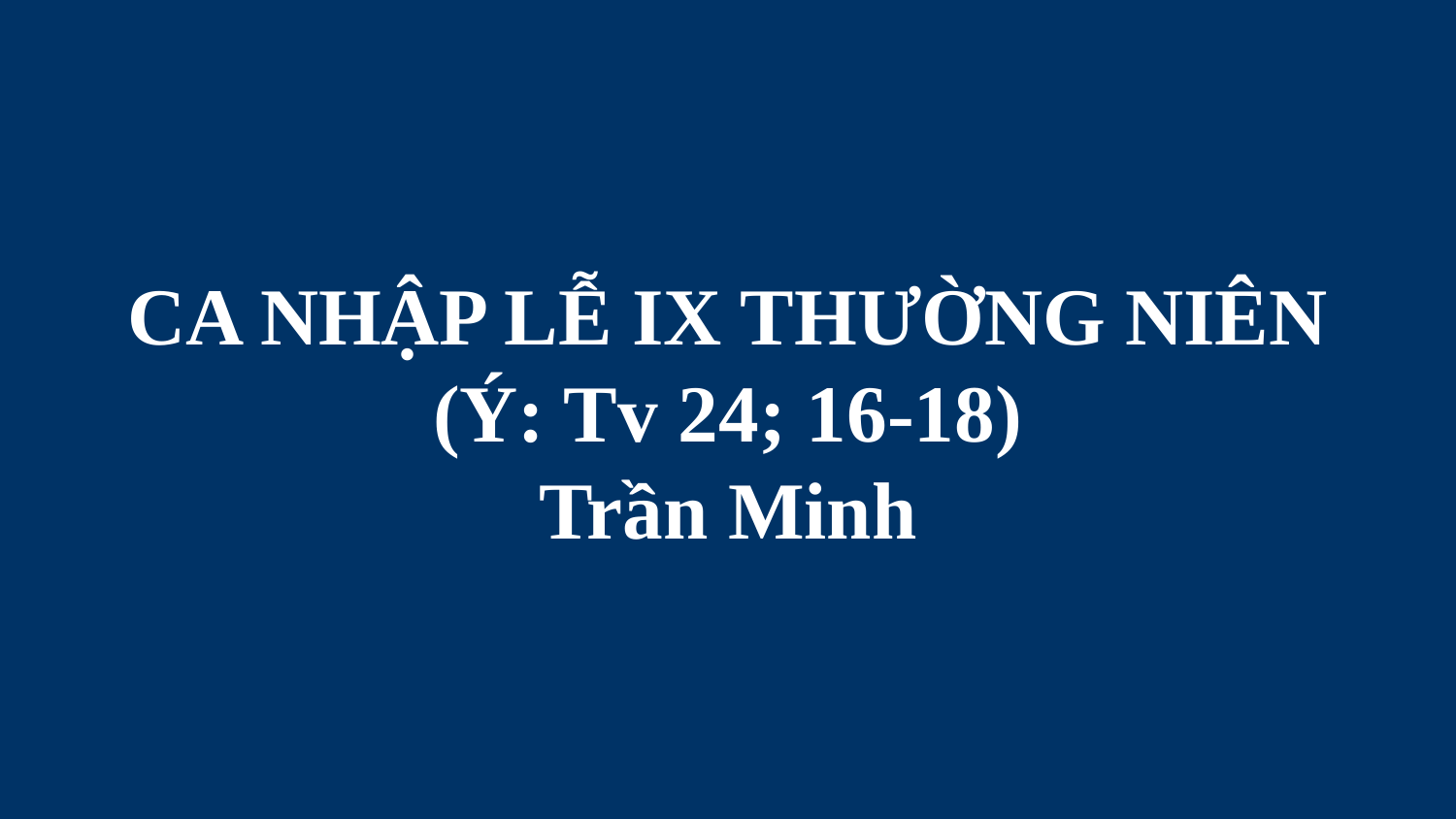

# CA NHẬP LỄ IX THƯỜNG NIÊN (Ý: Tv 24; 16-18) Trần Minh